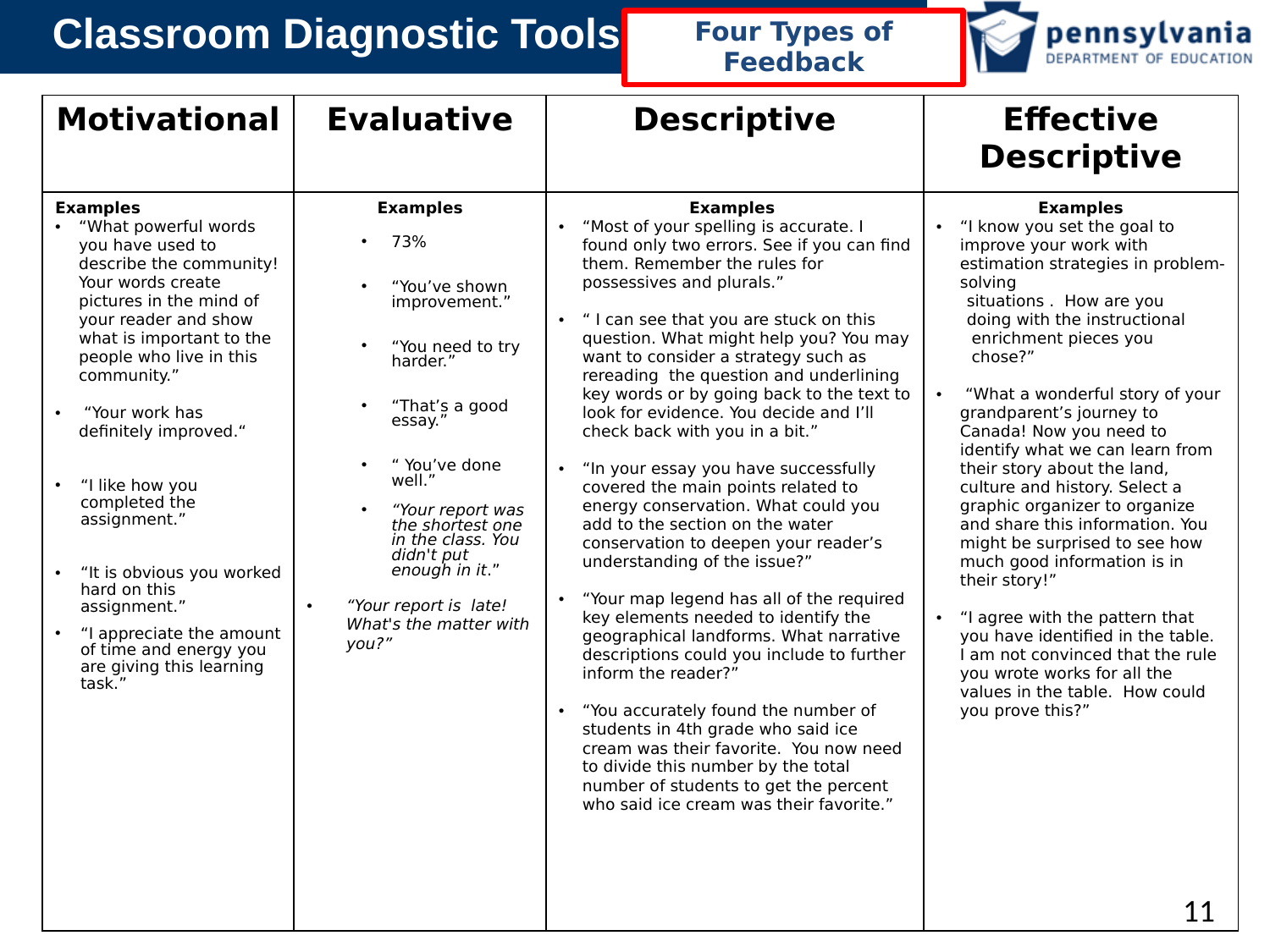

# Four Types of Feedback
| Motivational | Evaluative | Descriptive | Effective Descriptive |
| --- | --- | --- | --- |
| Examples “What powerful words you have used to describe the community! Your words create pictures in the mind of your reader and show what is important to the people who live in this community.” “Your work has definitely improved.“ “I like how you completed the assignment.” “It is obvious you worked hard on this assignment.” “I appreciate the amount of time and energy you are giving this learning task.” | Examples 73% “You’ve shown improvement.” “You need to try harder.” “That’s a good essay.” “ You’ve done well.” “Your report was the shortest one in the class. You didn't put enough in it.” “Your report is late! What's the matter with you?” | Examples “Most of your spelling is accurate. I found only two errors. See if you can find them. Remember the rules for possessives and plurals.” “ I can see that you are stuck on this question. What might help you? You may want to consider a strategy such as rereading the question and underlining key words or by going back to the text to look for evidence. You decide and I’ll check back with you in a bit.” “In your essay you have successfully covered the main points related to energy conservation. What could you add to the section on the water conservation to deepen your reader’s understanding of the issue?” “Your map legend has all of the required key elements needed to identify the geographical landforms. What narrative descriptions could you include to further inform the reader?” “You accurately found the number of students in 4th grade who said ice cream was their favorite. You now need to divide this number by the total number of students to get the percent who said ice cream was their favorite.” | Examples “I know you set the goal to improve your work with estimation strategies in problem-solving situations . How are you doing with the instructional enrichment pieces you chose?” “What a wonderful story of your grandparent’s journey to Canada! Now you need to identify what we can learn from their story about the land, culture and history. Select a graphic organizer to organize and share this information. You might be surprised to see how much good information is in their story!” “I agree with the pattern that you have identified in the table. I am not convinced that the rule you wrote works for all the values in the table. How could you prove this?” |
11